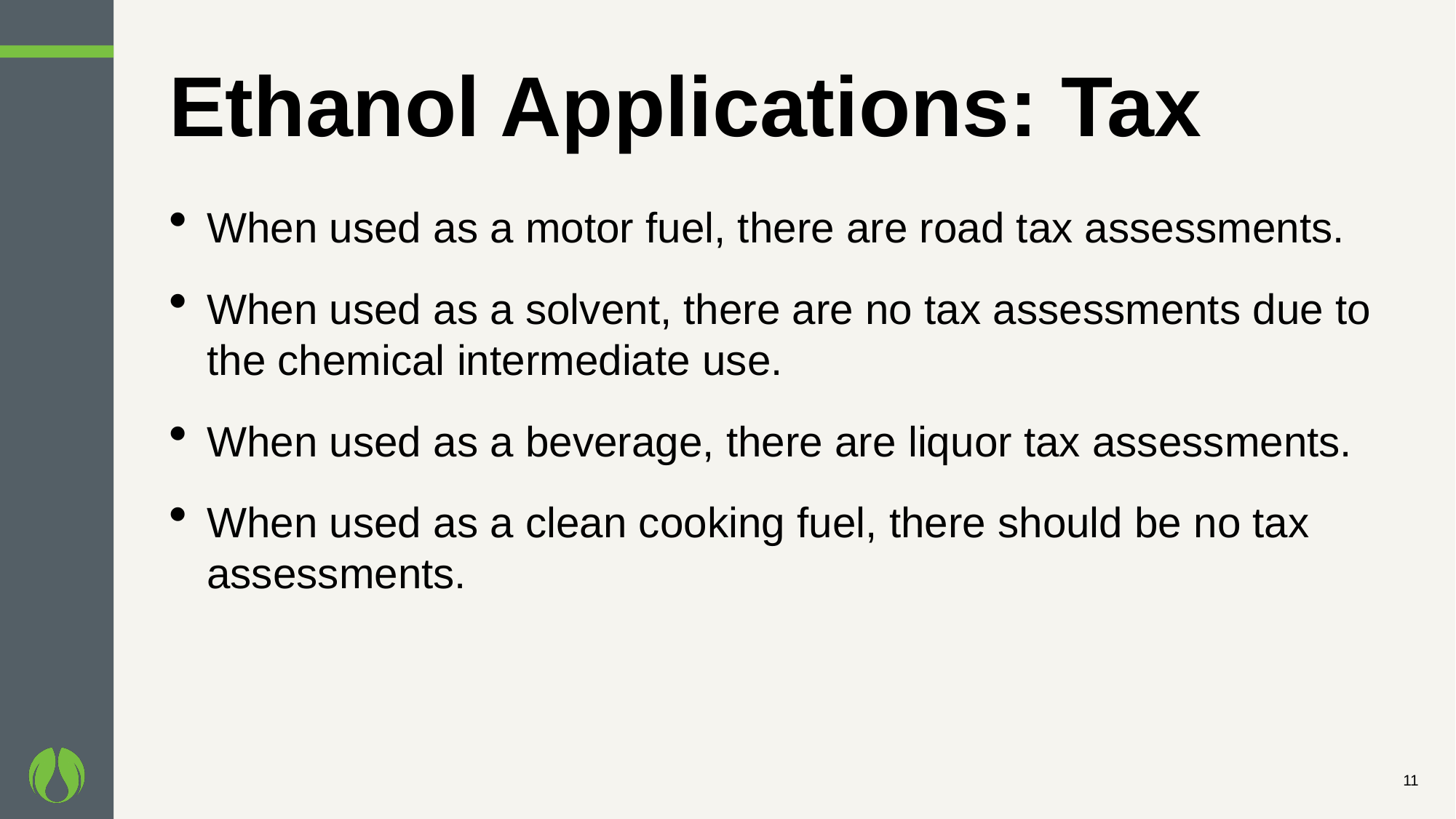

# Ethanol Applications: Tax
When used as a motor fuel, there are road tax assessments.
When used as a solvent, there are no tax assessments due to the chemical intermediate use.
When used as a beverage, there are liquor tax assessments.
When used as a clean cooking fuel, there should be no tax assessments.
11